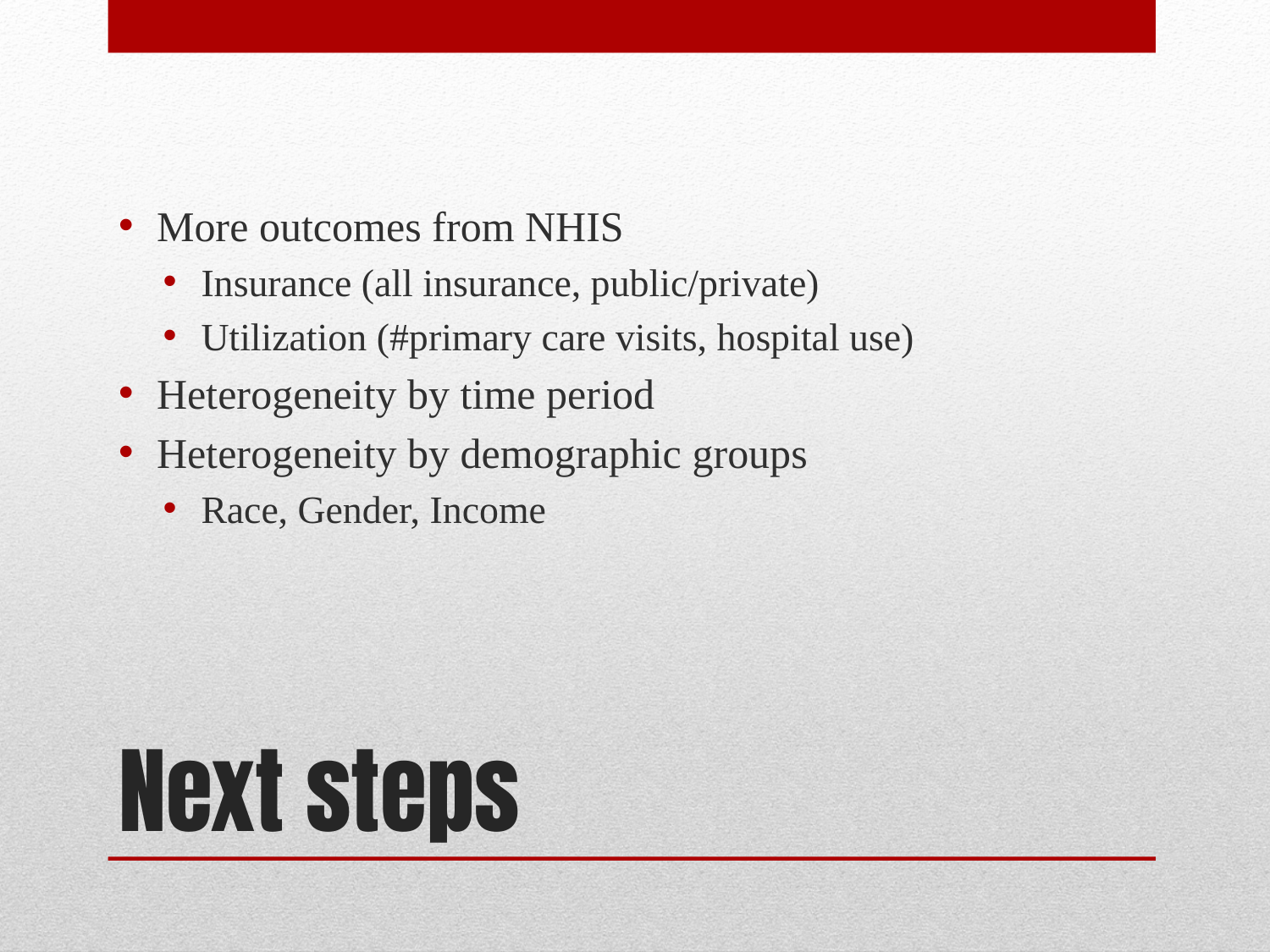

More outcomes from NHIS
Insurance (all insurance, public/private)
Utilization (#primary care visits, hospital use)
Heterogeneity by time period
Heterogeneity by demographic groups
Race, Gender, Income
# Next steps